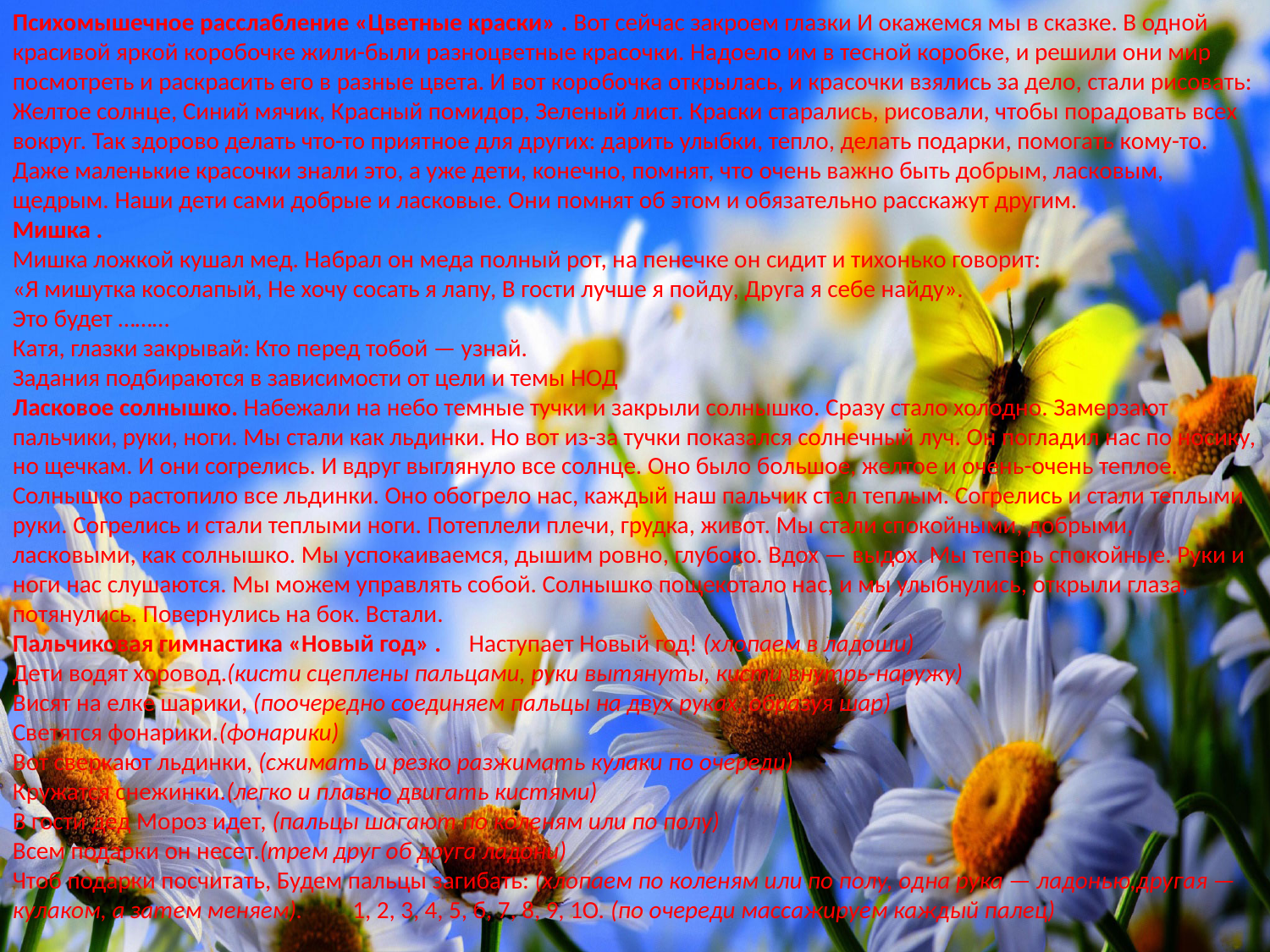

Психомышечное расслабление «Цветные краски» . Вот сейчас закроем глазки И окажемся мы в сказке. В одной красивой яркой коробочке жили-были разноцветные красочки. Надоело им в тесной коробке, и решили они мир посмотреть и раскрасить его в разные цвета. И вот коробочка открылась, и красочки взялись за дело, стали рисовать: Желтое солнце, Синий мячик, Красный помидор, Зеленый лист. Краски старались, рисовали, чтобы порадовать всех вокруг. Так здорово делать что-то приятное для других: дарить улыбки, тепло, делать подарки, помогать кому-то. Даже маленькие красочки знали это, а уже дети, конечно, помнят, что очень важно быть добрым, ласковым, щедрым. Наши дети сами добрые и ласковые. Они помнят об этом и обязательно расскажут другим.
Мишка .
Мишка ложкой кушал мед. Набрал он меда полный рот, на пенечке он сидит и тихонько говорит:
«Я мишутка косолапый, Не хочу сосать я лапу, В гости лучше я пойду, Друга я себе найду».
Это будет ………
Катя, глазки закрывай: Кто перед тобой — узнай.
Задания подбираются в зависимости от цели и темы НОД
Ласковое солнышко. Набежали на небо темные тучки и закрыли солнышко. Сразу стало холодно. Замерзают пальчики, руки, ноги. Мы стали как льдинки. Но вот из-за тучки показался солнечный луч. Он погладил нас по носику, но щечкам. И они согрелись. И вдруг выглянуло все солнце. Оно было большое, желтое и очень-очень теплое. Солнышко растопило все льдинки. Оно обогрело нас, каждый наш пальчик стал теплым. Согрелись и стали теплыми руки. Согрелись и стали теплыми ноги. Потеплели плечи, грудка, живот. Мы стали спокойными, добрыми, ласковыми, как солнышко. Мы успокаиваемся, дышим ровно, глубоко. Вдох — выдох. Мы теперь спокойные. Руки и ноги нас слушаются. Мы можем управлять собой. Солнышко пощекотало нас, и мы улыбнулись, открыли глаза, потянулись. Повернулись на бок. Встали.
Пальчиковая гимнастика «Новый год» .     Наступает Новый год! (хлопаем в ладоши)
Дети водят хоровод.(кисти сцеплены пальцами, руки вытянуты, кисти внутрь-наружу)
Висят на елке шарики, (поочередно соединяем пальцы на двух руках, образуя шар)
Светятся фонарики.(фонарики)
Вот сверкают льдинки, (сжимать и резко разжимать кулаки по очереди)
Кружатся снежинки.(легко и плавно двигать кистями)
В гости дед Мороз идет, (пальцы шагают по коленям или по полу)
Всем подарки он несет.(трем друг об друга ладони)
Чтоб подарки посчитать, Будем пальцы загибать: (хлопаем по коленям или по полу, одна рука — ладонью,другая — кулаком, а затем меняем).         1, 2, 3, 4, 5, б, 7, 8, 9, 1О. (по очереди массажируем каждый палец)